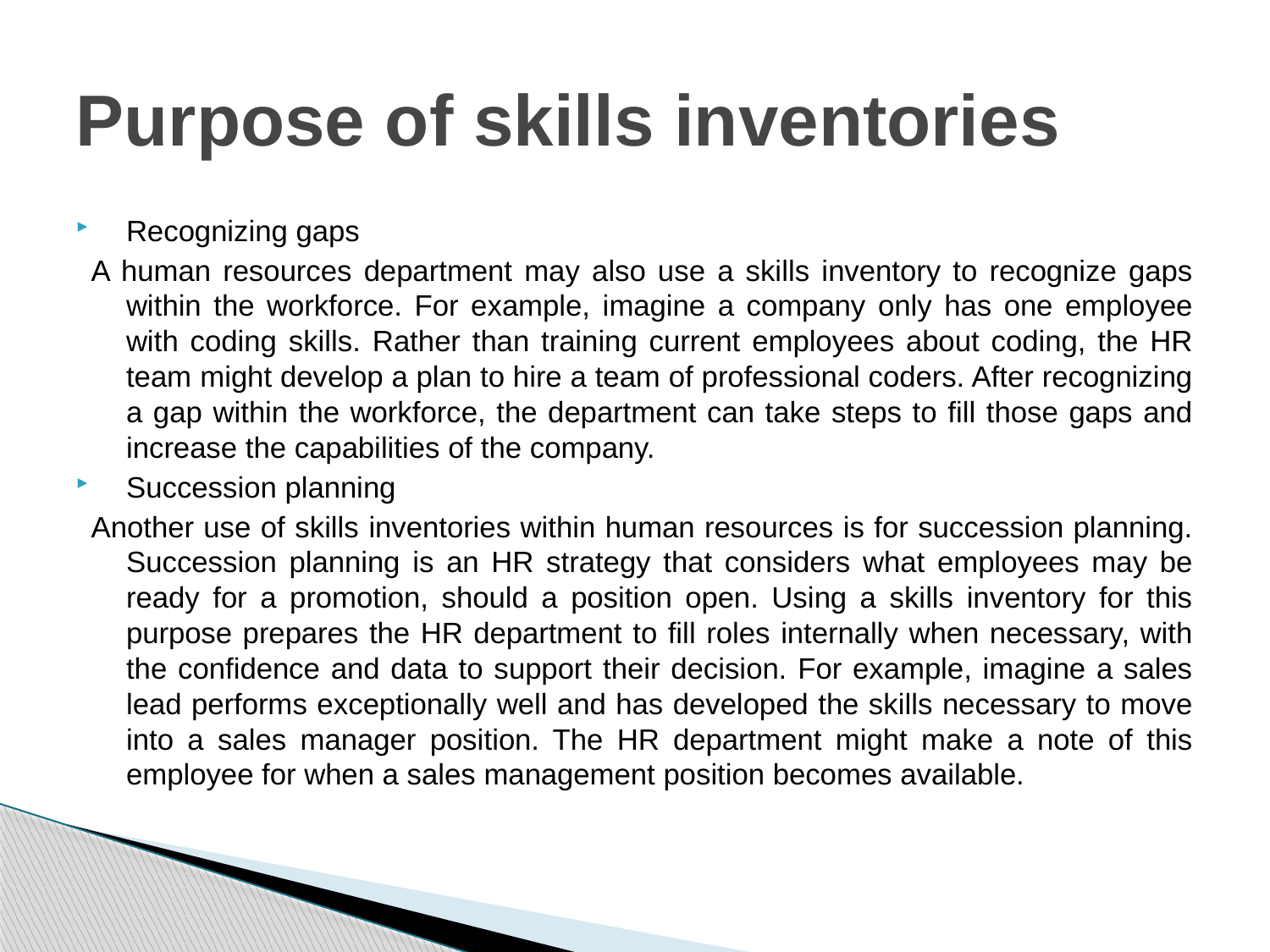

# Purpose of skills inventories
Recognizing gaps
A human resources department may also use a skills inventory to recognize gaps within the workforce. For example, imagine a company only has one employee with coding skills. Rather than training current employees about coding, the HR team might develop a plan to hire a team of professional coders. After recognizing a gap within the workforce, the department can take steps to fill those gaps and increase the capabilities of the company.
Succession planning
Another use of skills inventories within human resources is for succession planning. Succession planning is an HR strategy that considers what employees may be ready for a promotion, should a position open. Using a skills inventory for this purpose prepares the HR department to fill roles internally when necessary, with the confidence and data to support their decision. For example, imagine a sales lead performs exceptionally well and has developed the skills necessary to move into a sales manager position. The HR department might make a note of this employee for when a sales management position becomes available.